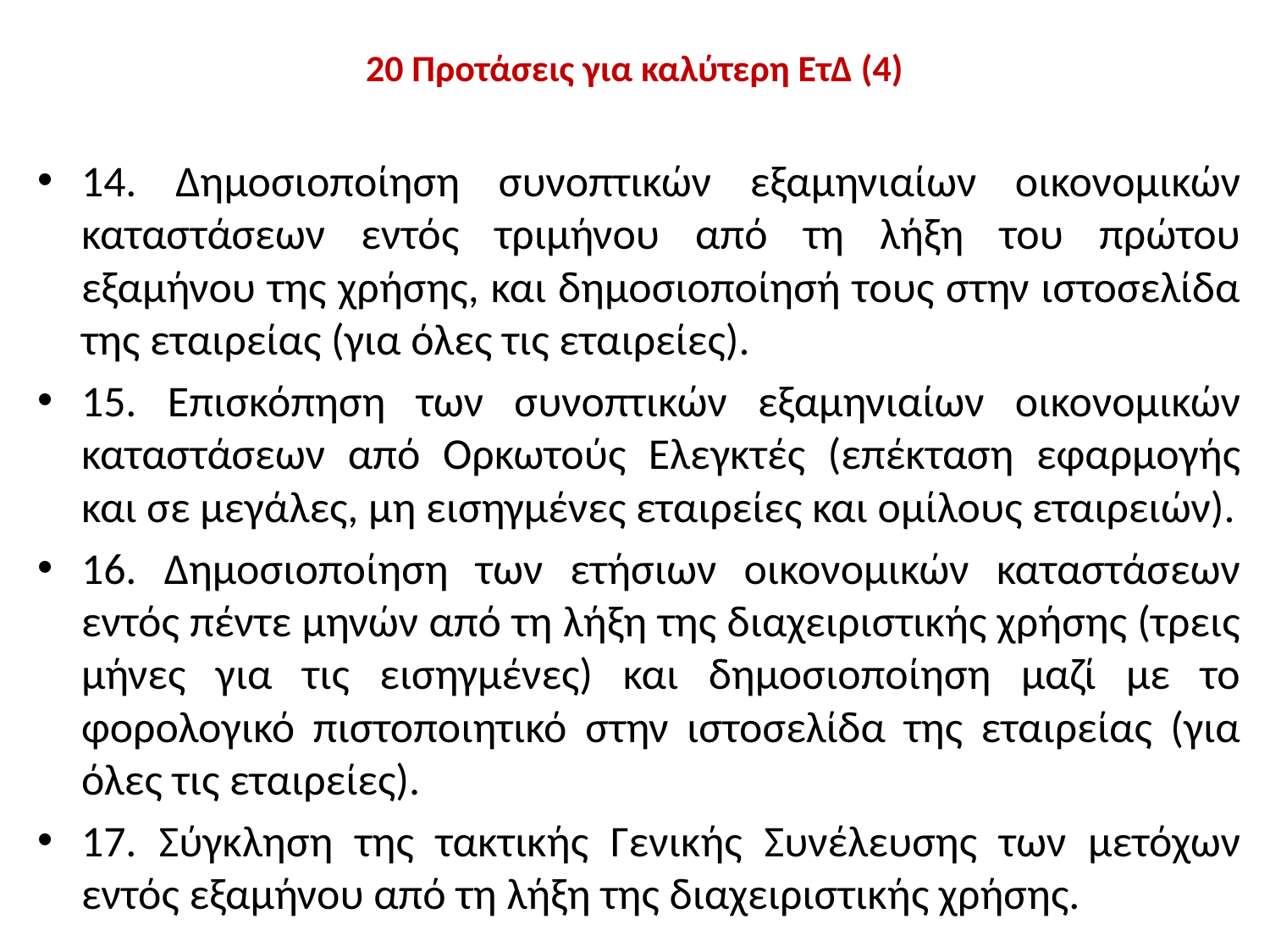

# 20 Προτάσεις για καλύτερη ΕτΔ (4)
14. Δημοσιοποίηση συνοπτικών εξαμηνιαίων οικονομικών καταστάσεων εντός τριμήνου από τη λήξη του πρώτου εξαμήνου της χρήσης, και δημοσιοποίησή τους στην ιστοσελίδα της εταιρείας (για όλες τις εταιρείες).
15. Επισκόπηση των συνοπτικών εξαμηνιαίων οικονομικών καταστάσεων από Ορκωτούς Ελεγκτές (επέκταση εφαρμογής και σε μεγάλες, μη εισηγμένες εταιρείες και ομίλους εταιρειών).
16. Δημοσιοποίηση των ετήσιων οικονομικών καταστάσεων εντός πέντε μηνών από τη λήξη της διαχειριστικής χρήσης (τρεις μήνες για τις εισηγμένες) και δημοσιοποίηση μαζί με το φορολογικό πιστοποιητικό στην ιστοσελίδα της εταιρείας (για όλες τις εταιρείες).
17. Σύγκληση της τακτικής Γενικής Συνέλευσης των μετόχων εντός εξαμήνου από τη λήξη της διαχειριστικής χρήσης.